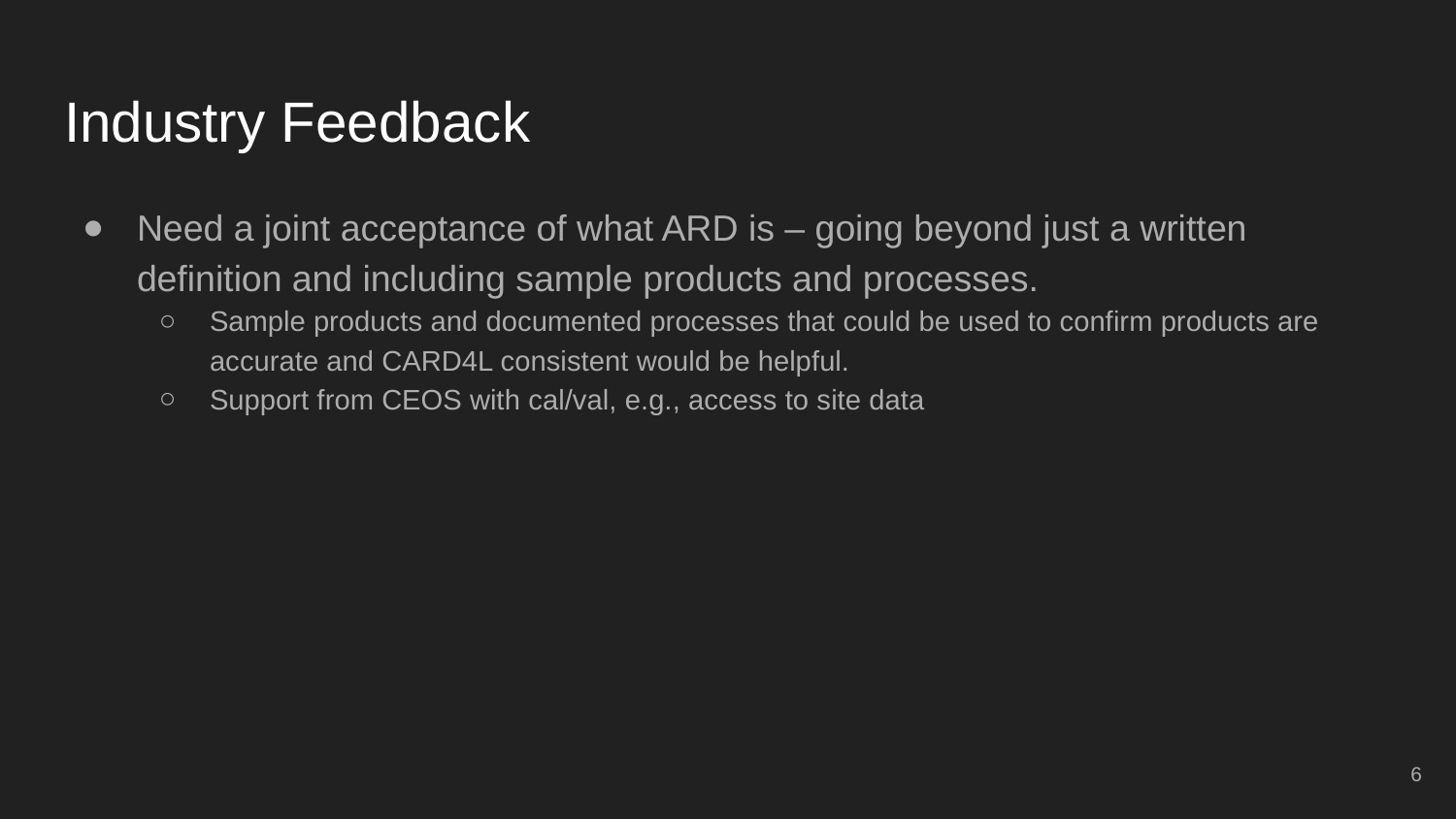

# Industry Feedback
Need a joint acceptance of what ARD is – going beyond just a written definition and including sample products and processes.
Sample products and documented processes that could be used to confirm products are accurate and CARD4L consistent would be helpful.
Support from CEOS with cal/val, e.g., access to site data
6